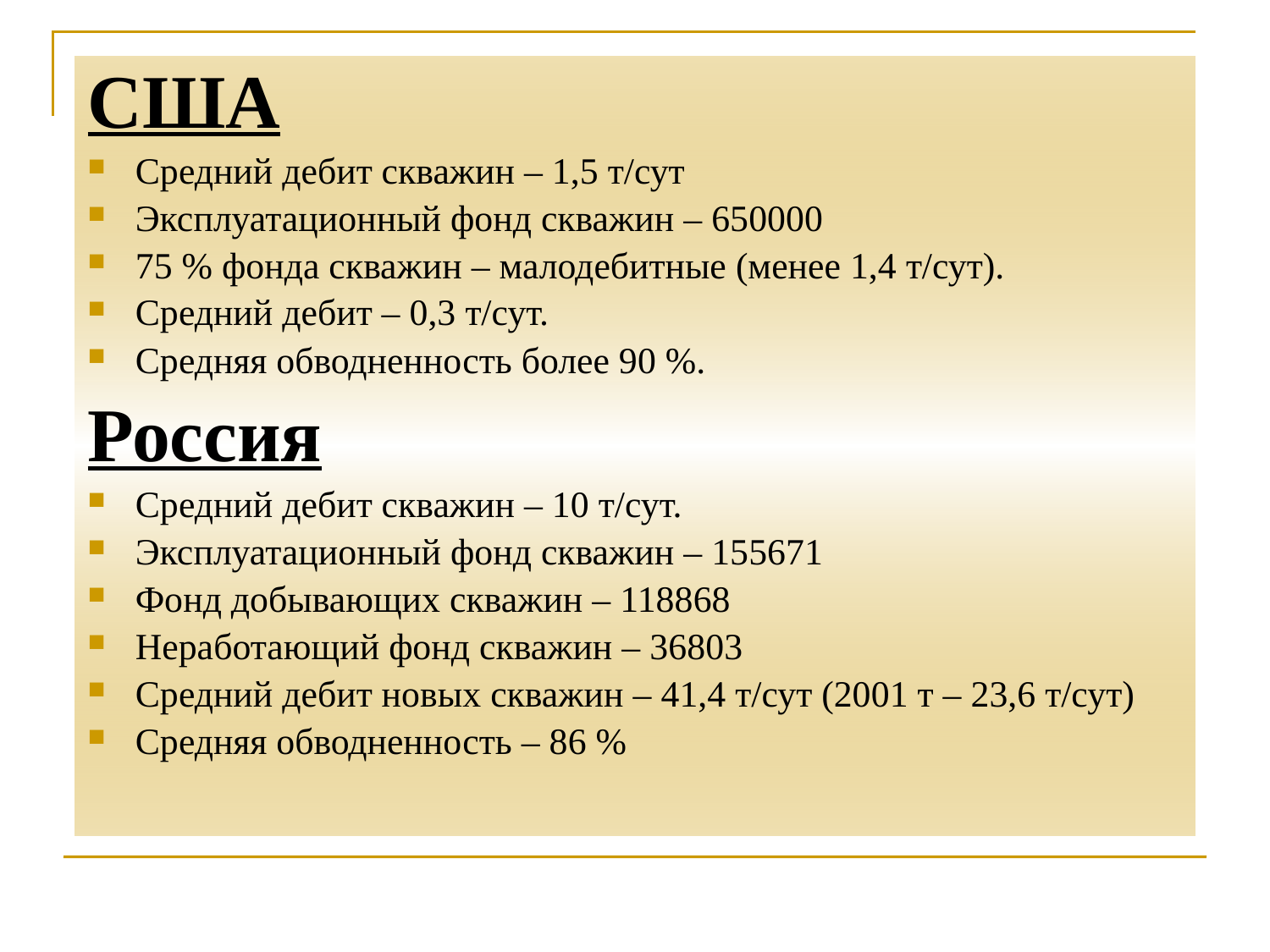

США
Средний дебит скважин – 1,5 т/сут
Эксплуатационный фонд скважин – 650000
75 % фонда скважин – малодебитные (менее 1,4 т/сут).
Средний дебит – 0,3 т/сут.
Средняя обводненность более 90 %.
Россия
Средний дебит скважин – 10 т/сут.
Эксплуатационный фонд скважин – 155671
Фонд добывающих скважин – 118868
Неработающий фонд скважин – 36803
Средний дебит новых скважин – 41,4 т/сут (2001 т – 23,6 т/сут)
Средняя обводненность – 86 %